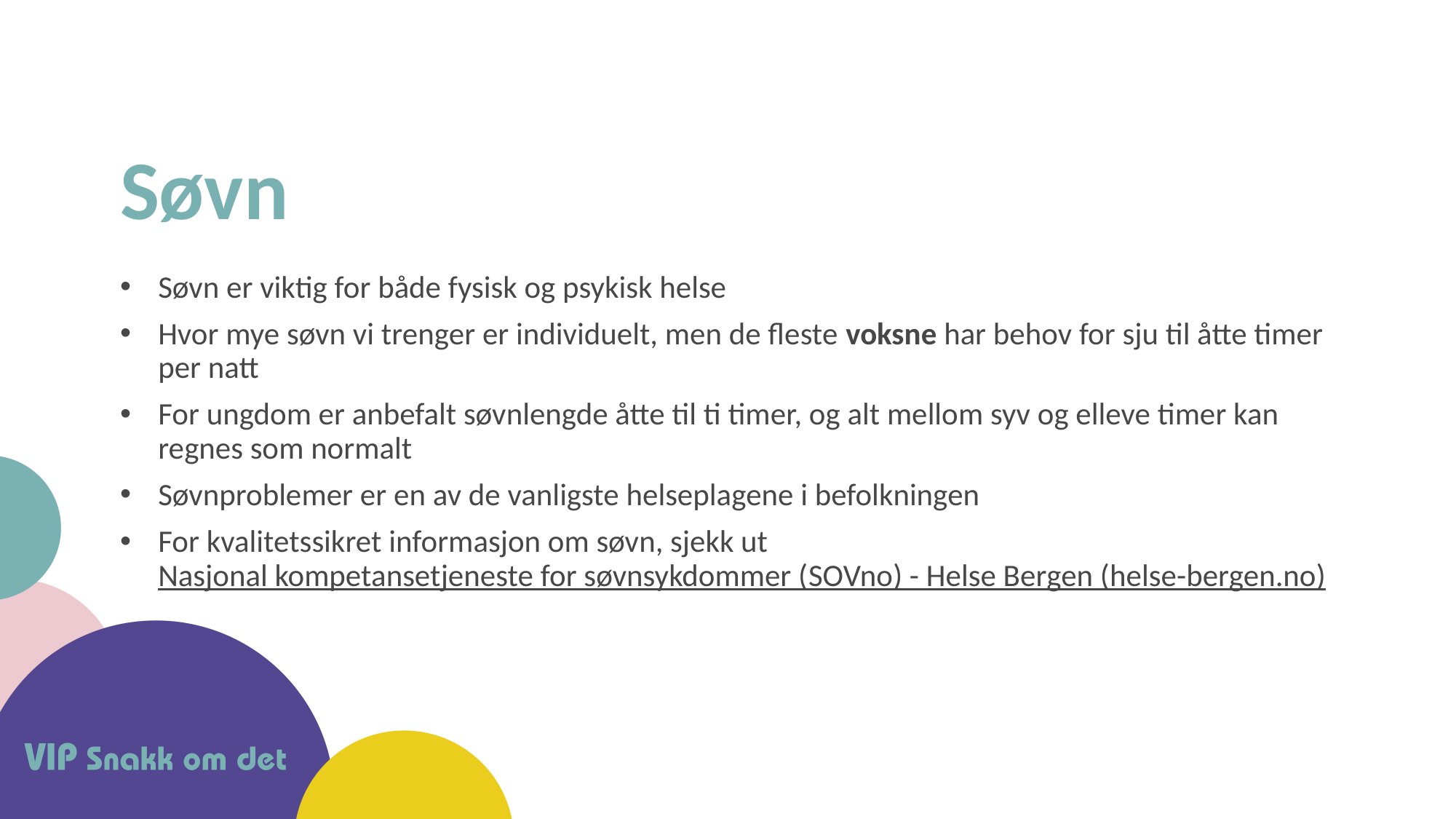

# Søvn
Søvn er viktig for både fysisk og psykisk helse
Hvor mye søvn vi trenger er individuelt, men de fleste voksne har behov for sju til åtte timer per natt
For ungdom er anbefalt søvnlengde åtte til ti timer, og alt mellom syv og elleve timer kan regnes som normalt
Søvnproblemer er en av de vanligste helseplagene i befolkningen
For kvalitetssikret informasjon om søvn, sjekk ut Nasjonal kompetansetjeneste for søvnsykdommer (SOVno) - Helse Bergen (helse-bergen.no)